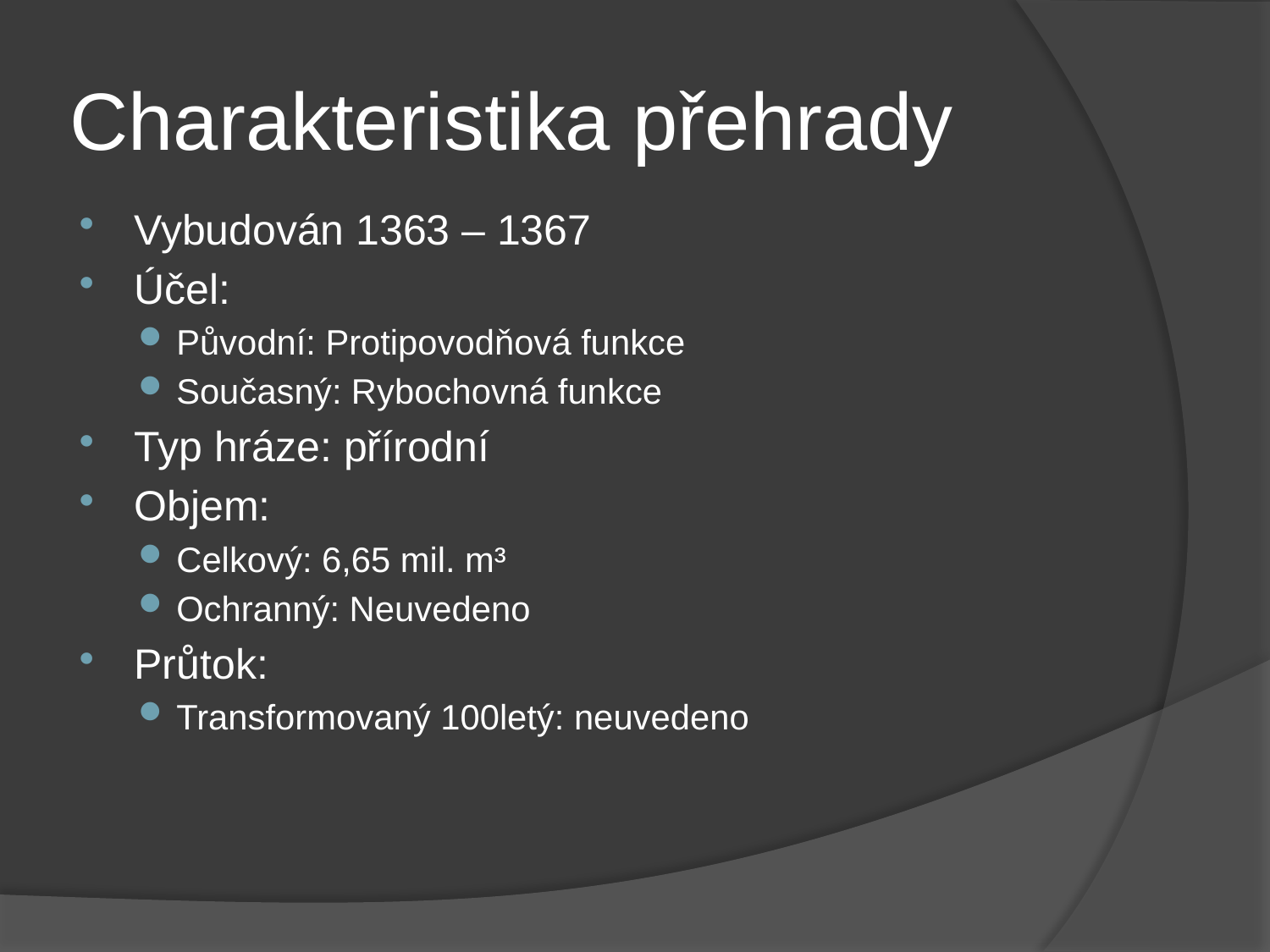

# Charakteristika přehrady
Vybudován 1363 – 1367
Účel:
Původní: Protipovodňová funkce
Současný: Rybochovná funkce
Typ hráze: přírodní
Objem:
Celkový: 6,65 mil. m³
Ochranný: Neuvedeno
Průtok:
Transformovaný 100letý: neuvedeno